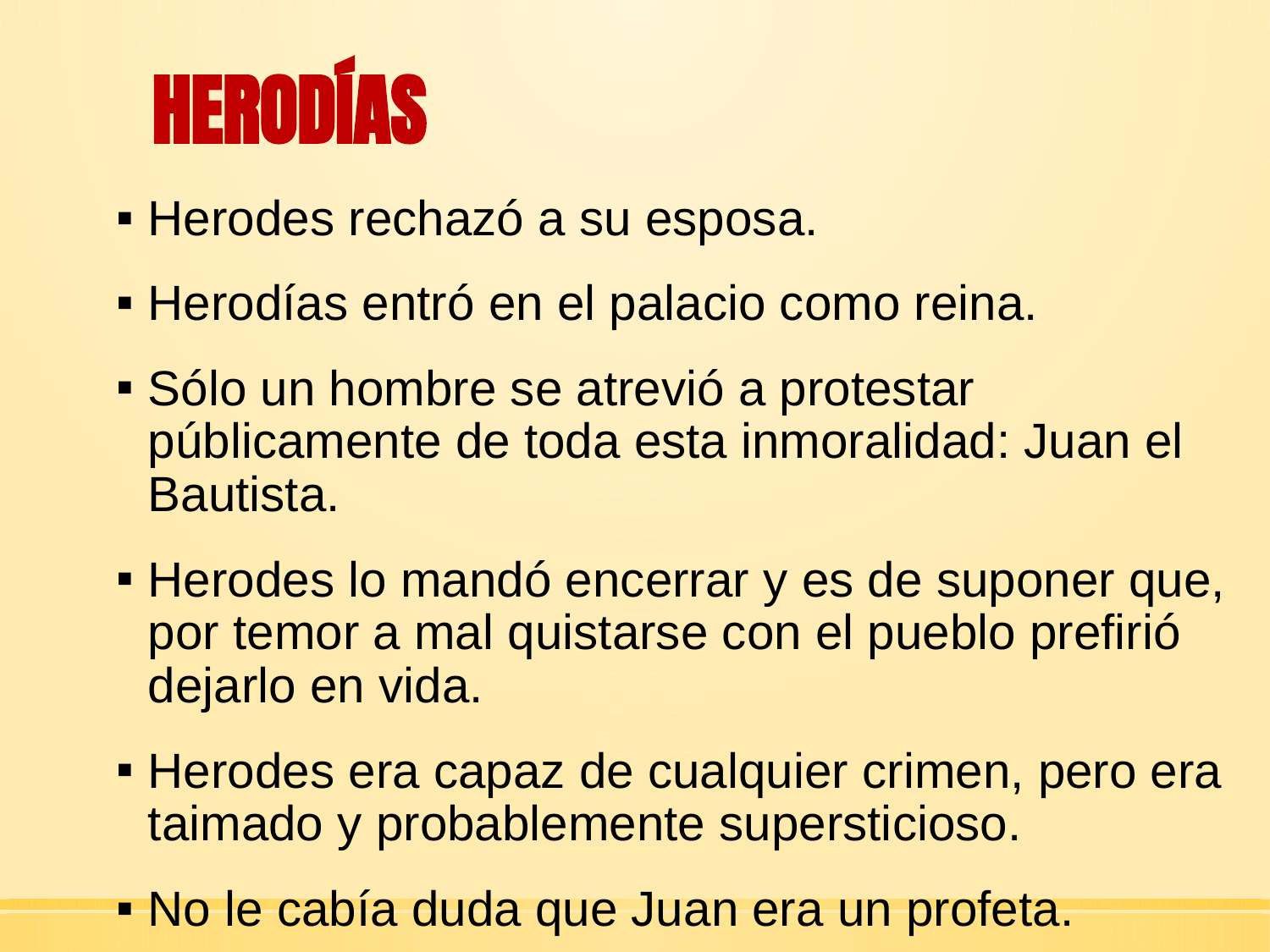

# HERODÍAS
Herodes rechazó a su esposa.
Herodías entró en el palacio como reina.
Sólo un hombre se atrevió a protestar públicamente de toda esta inmoralidad: Juan el Bautista.
Herodes lo mandó encerrar y es de suponer que, por temor a mal quistarse con el pueblo prefirió dejarlo en vida.
Herodes era capaz de cualquier crimen, pero era taimado y probablemente supersticioso.
No le cabía duda que Juan era un profeta.